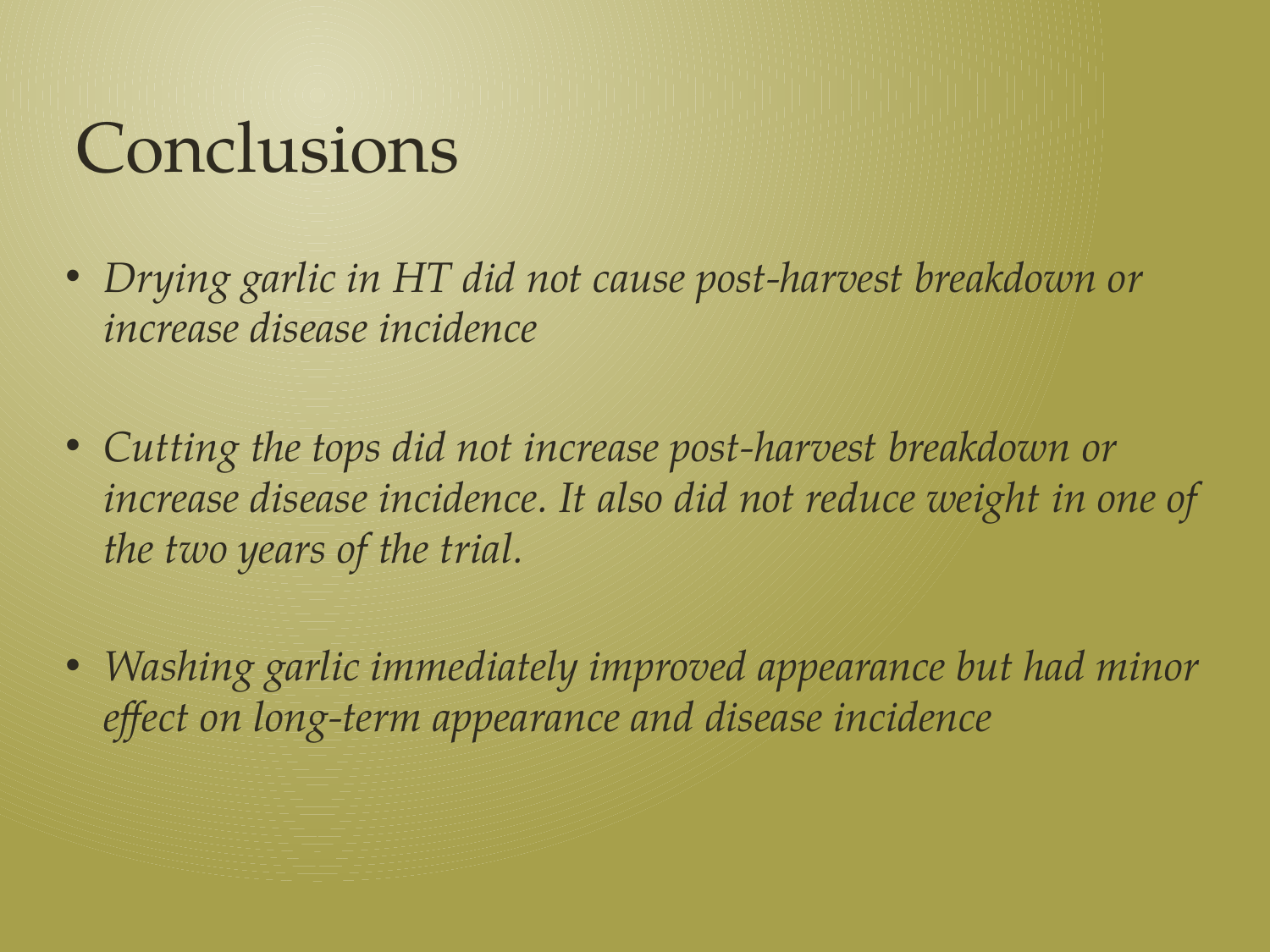

# Conclusions
Drying garlic in HT did not cause post-harvest breakdown or increase disease incidence

Cutting the tops did not increase post-harvest breakdown or increase disease incidence. It also did not reduce weight in one of the two years of the trial.

Washing garlic immediately improved appearance but had minor effect on long-term appearance and disease incidence